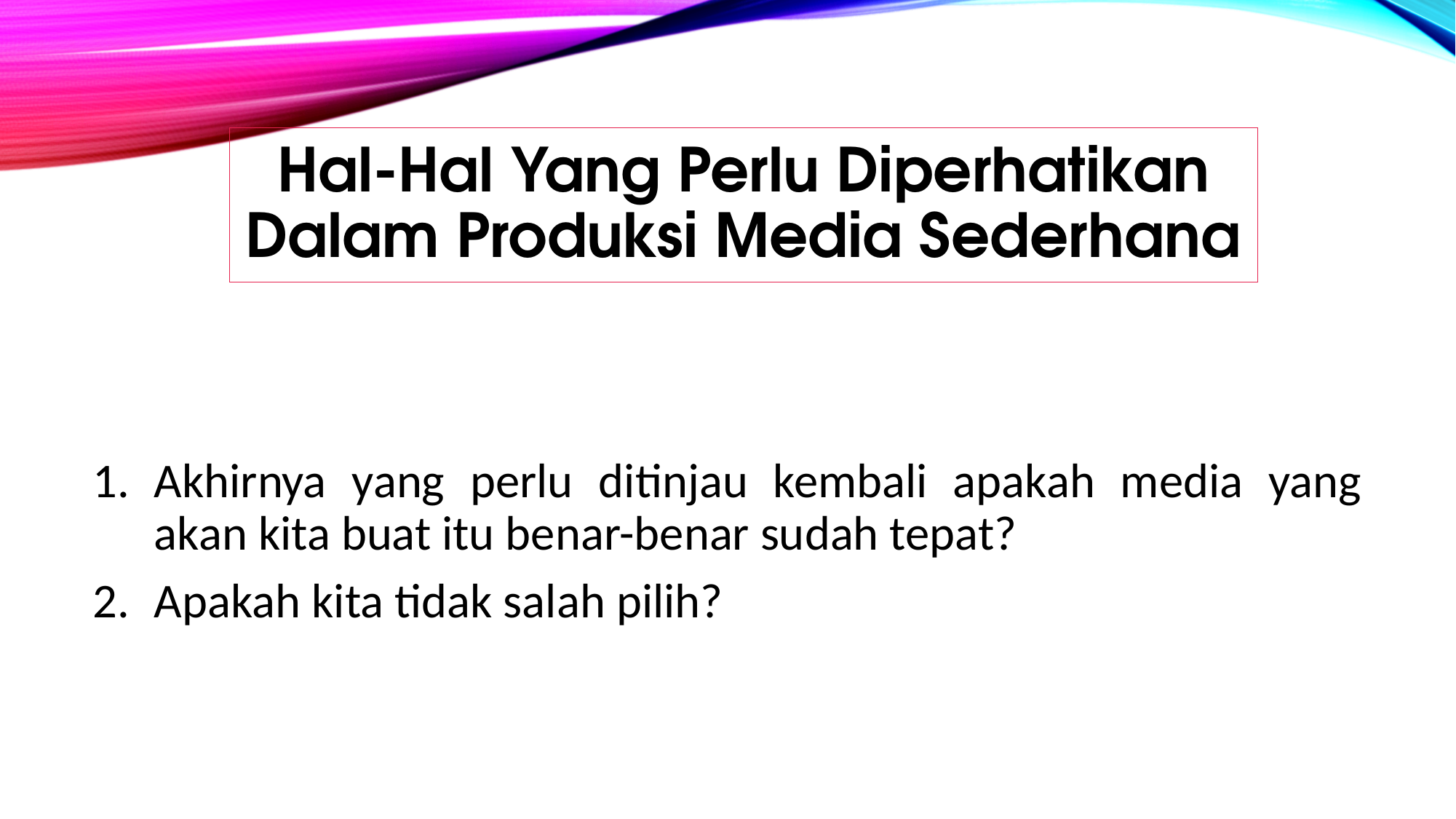

# Hal-Hal Yang Perlu Diperhatikan Dalam Produksi Media Sederhana
Akhirnya yang perlu ditinjau kembali apakah media yang akan kita buat itu benar-benar sudah tepat?
Apakah kita tidak salah pilih?